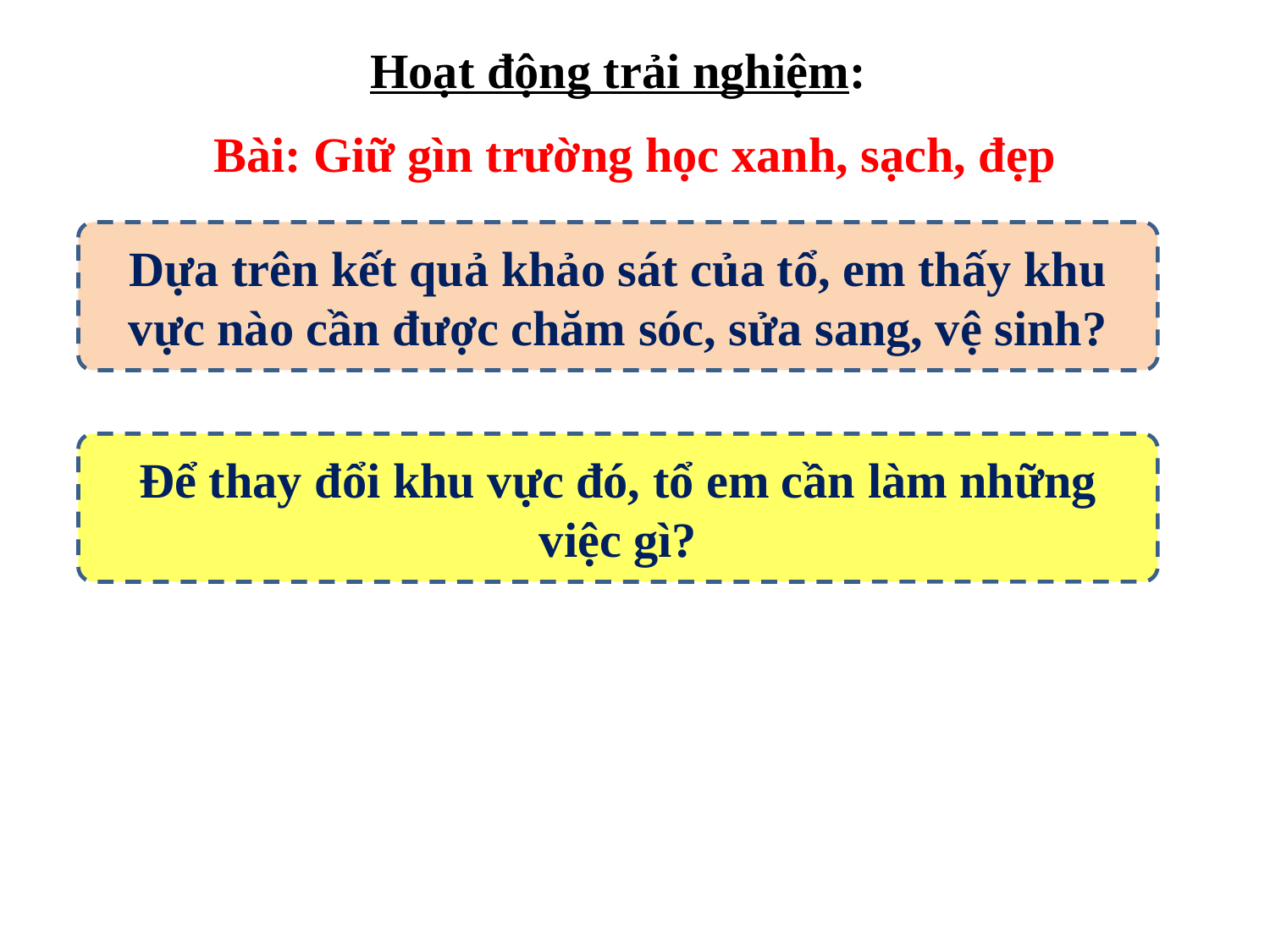

Hoạt động trải nghiệm:

Bài: Giữ gìn trường học xanh, sạch, đẹp
Dựa trên kết quả khảo sát của tổ, em thấy khu vực nào cần được chăm sóc, sửa sang, vệ sinh?
Để thay đổi khu vực đó, tổ em cần làm những việc gì?